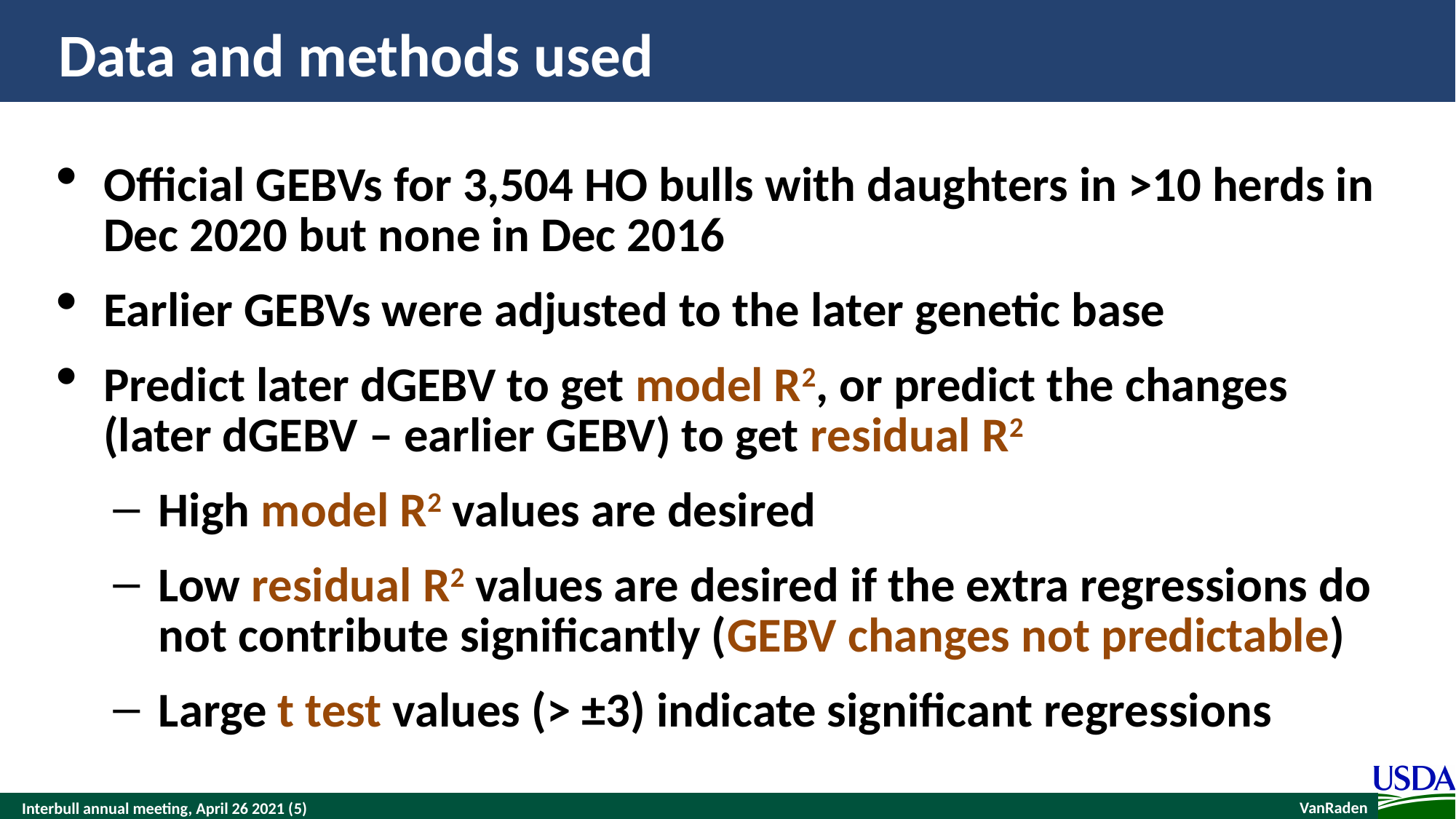

# Data and methods used
Official GEBVs for 3,504 HO bulls with daughters in >10 herds in Dec 2020 but none in Dec 2016
Earlier GEBVs were adjusted to the later genetic base
Predict later dGEBV to get model R2, or predict the changes (later dGEBV – earlier GEBV) to get residual R2
High model R2 values are desired
Low residual R2 values are desired if the extra regressions do not contribute significantly (GEBV changes not predictable)
Large t test values (> ±3) indicate significant regressions